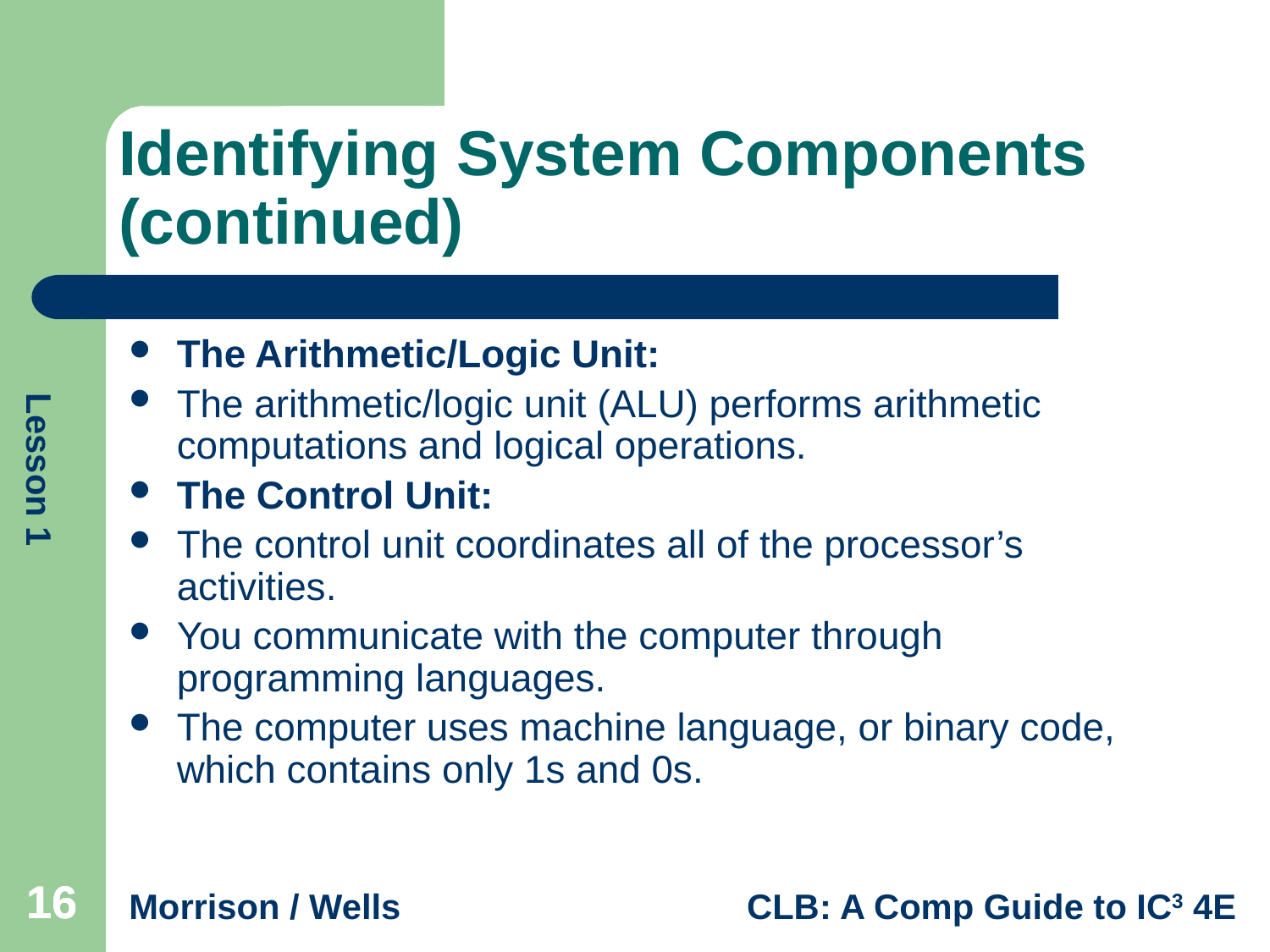

# Identifying System Components (continued)
The Arithmetic/Logic Unit:
The arithmetic/logic unit (ALU) performs arithmetic computations and logical operations.
The Control Unit:
The control unit coordinates all of the processor’s activities.
You communicate with the computer through programming languages.
The computer uses machine language, or binary code, which contains only 1s and 0s.
16
16
16